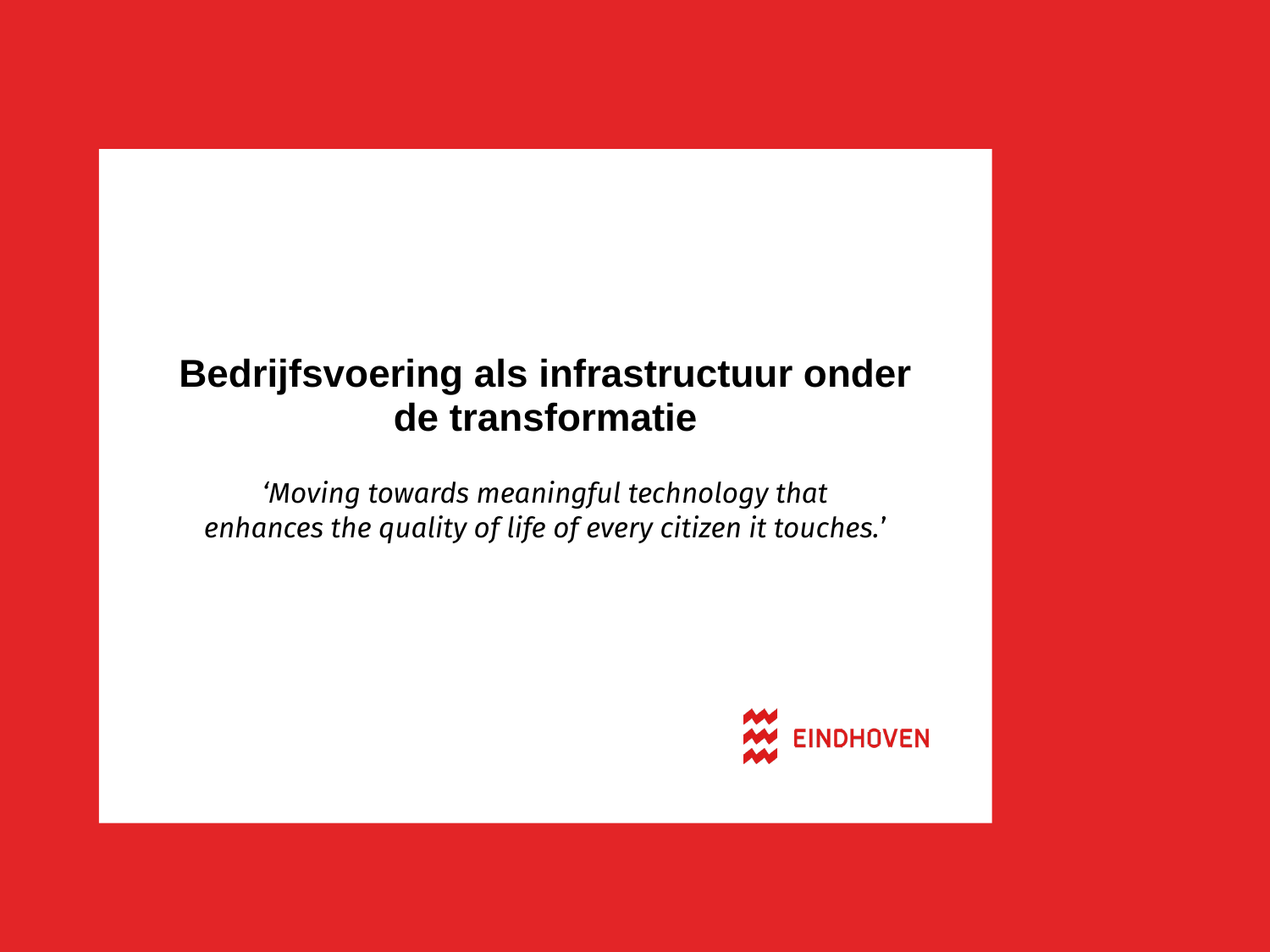

# Bedrijfsvoering als infrastructuur onder de transformatie
‘Moving towards meaningful technology that enhances the quality of life of every citizen it touches.’